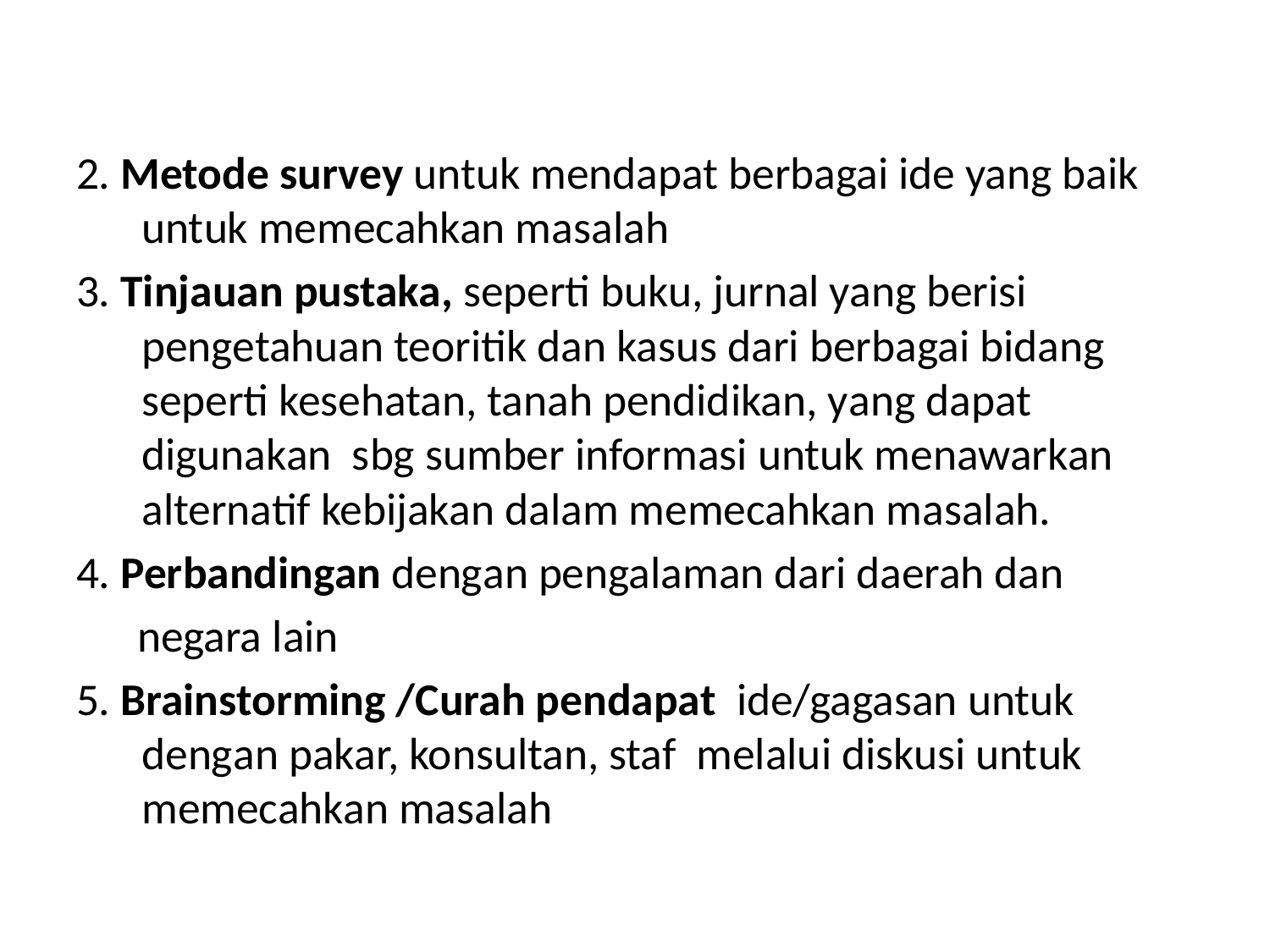

#
2. Metode survey untuk mendapat berbagai ide yang baik untuk memecahkan masalah
3. Tinjauan pustaka, seperti buku, jurnal yang berisi pengetahuan teoritik dan kasus dari berbagai bidang seperti kesehatan, tanah pendidikan, yang dapat digunakan  sbg sumber informasi untuk menawarkan alternatif kebijakan dalam memecahkan masalah.
4. Perbandingan dengan pengalaman dari daerah dan
      negara lain
5. Brainstorming /Curah pendapat  ide/gagasan untuk dengan pakar, konsultan, staf  melalui diskusi untuk memecahkan masalah